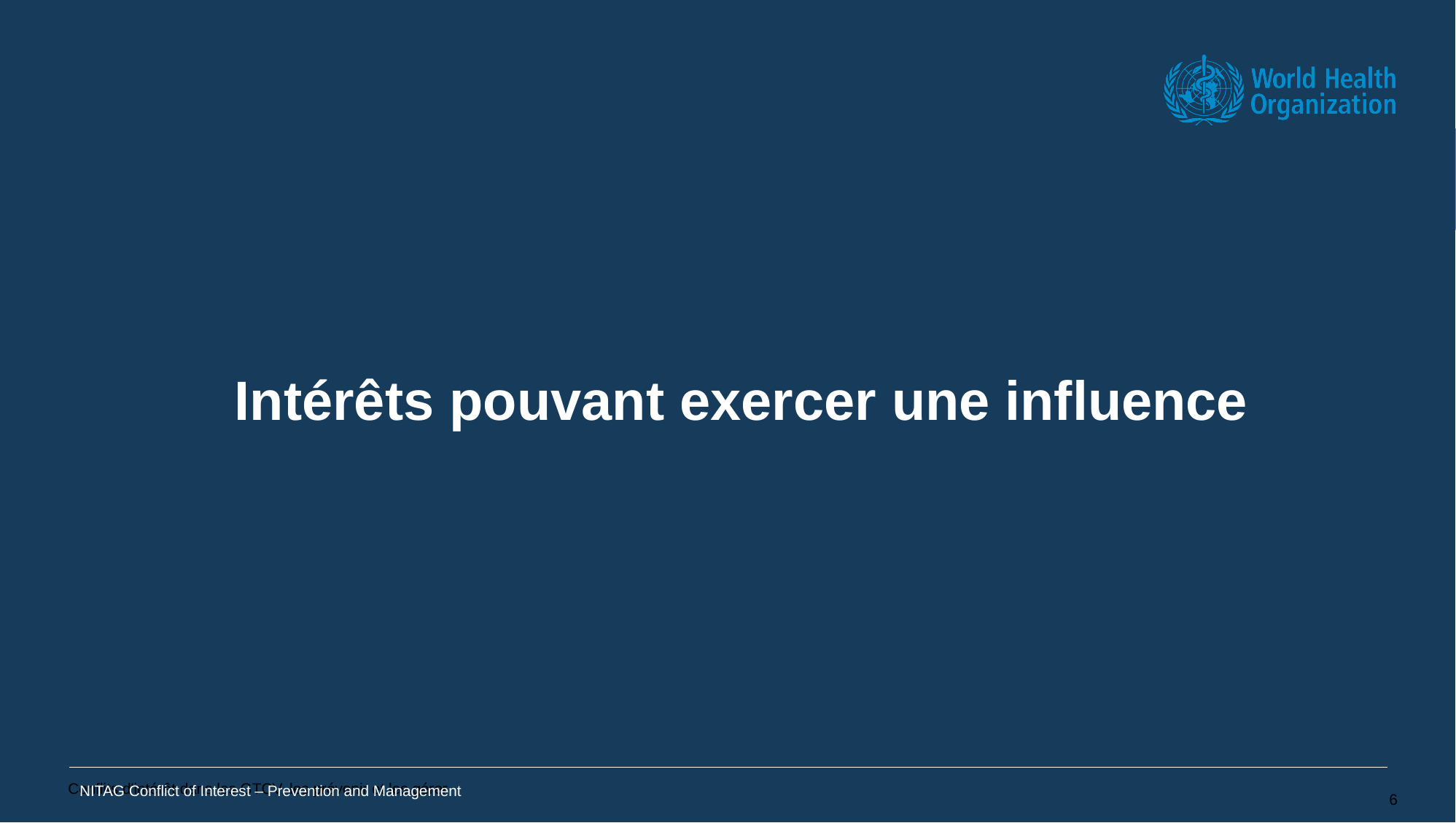

# Intérêts pouvant exercer une influence

Conflits d'intérêt dans les GTCV, les prévenir et les gérer
NITAG Conflict of Interest – Prevention and Management
6